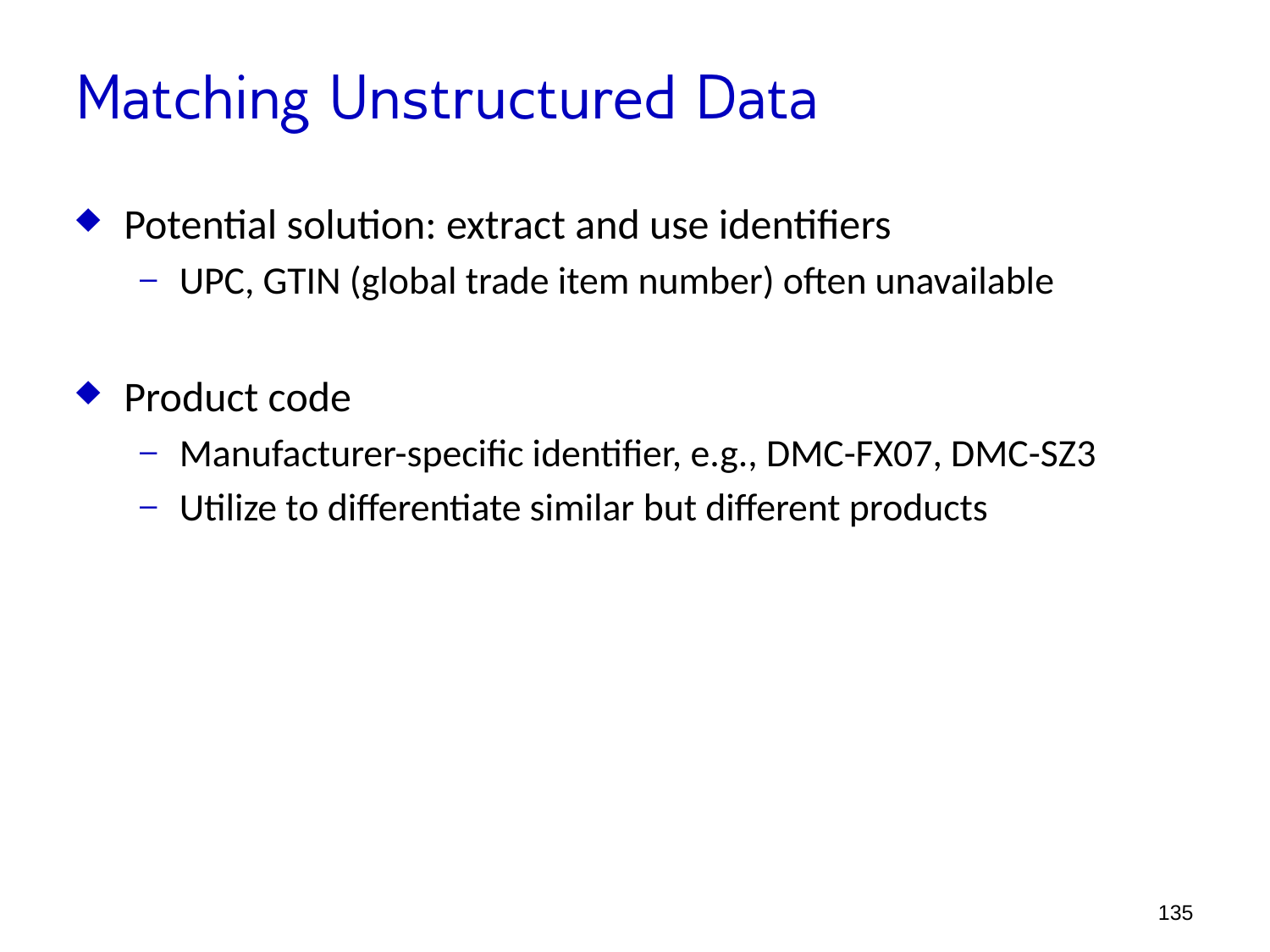

Matching Unstructured Data
Potential solution: extract and use identifiers
UPC, GTIN (global trade item number) often unavailable

Product code
Manufacturer-specific identifier, e.g., DMC-FX07, DMC-SZ3
Utilize to differentiate similar but different products
135